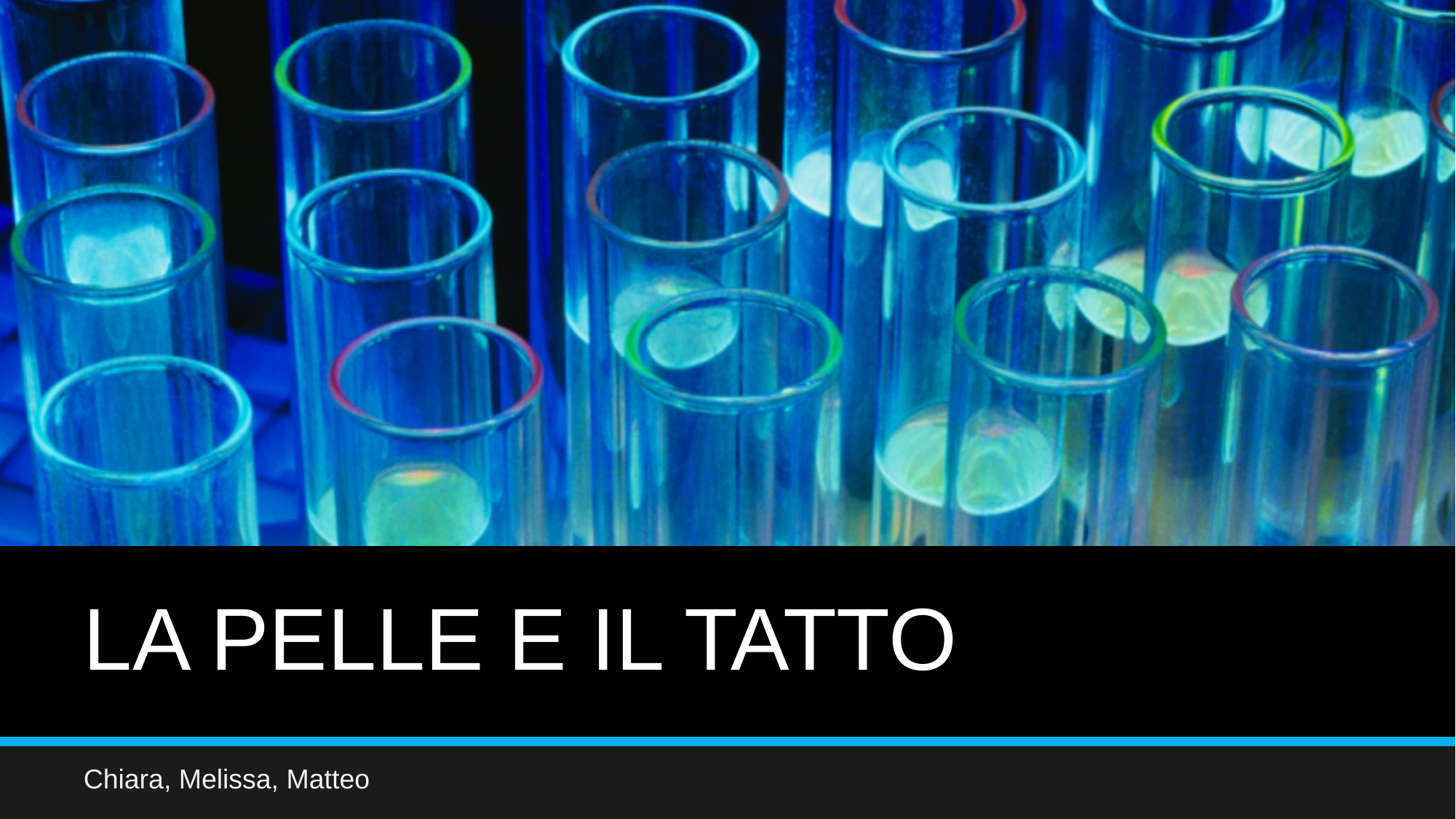

# LA PELLE E IL TATTO
Chiara, Melissa, Matteo